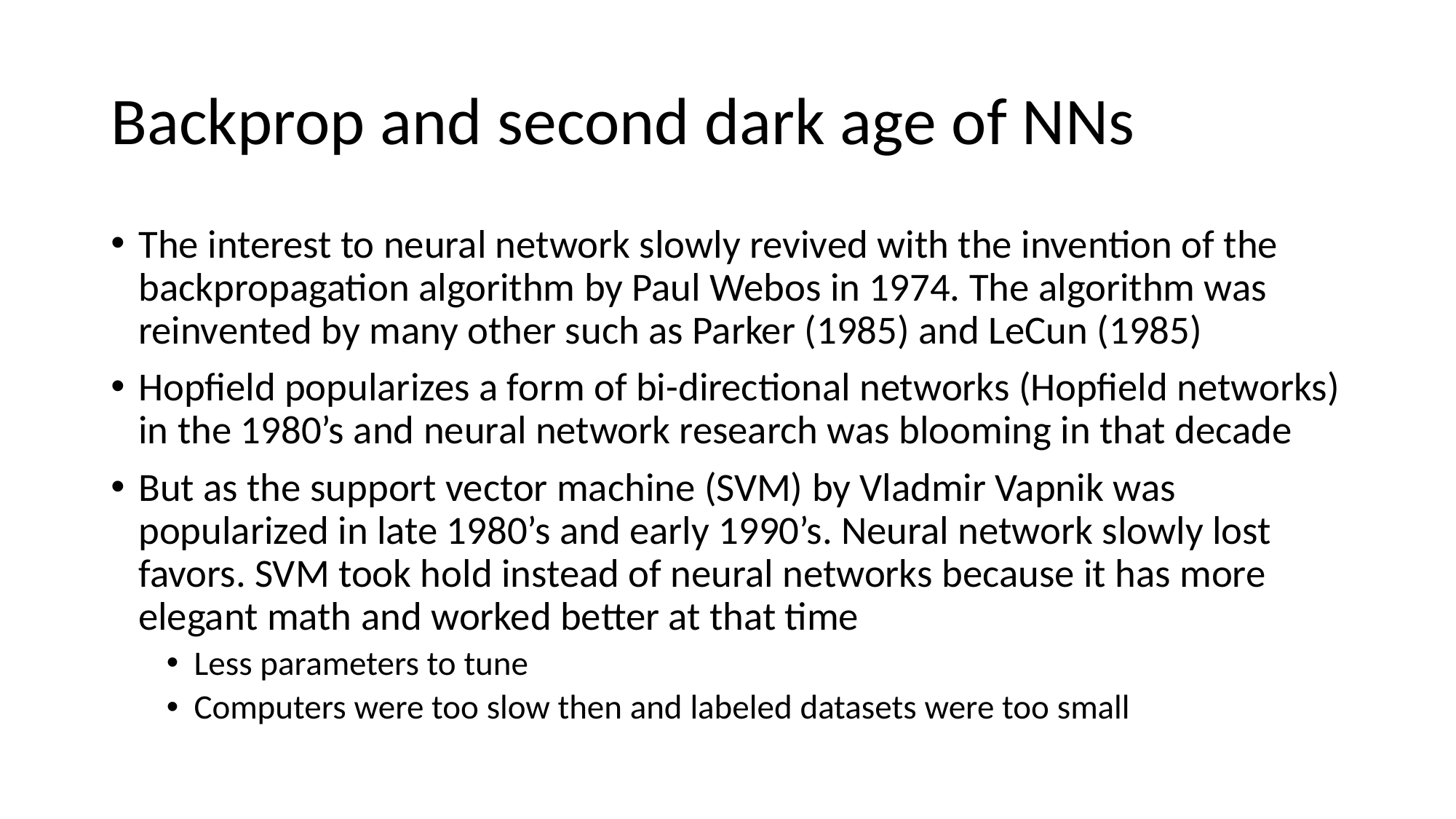

# Backprop and second dark age of NNs
The interest to neural network slowly revived with the invention of the backpropagation algorithm by Paul Webos in 1974. The algorithm was reinvented by many other such as Parker (1985) and LeCun (1985)
Hopfield popularizes a form of bi-directional networks (Hopfield networks) in the 1980’s and neural network research was blooming in that decade
But as the support vector machine (SVM) by Vladmir Vapnik was popularized in late 1980’s and early 1990’s. Neural network slowly lost favors. SVM took hold instead of neural networks because it has more elegant math and worked better at that time
Less parameters to tune
Computers were too slow then and labeled datasets were too small